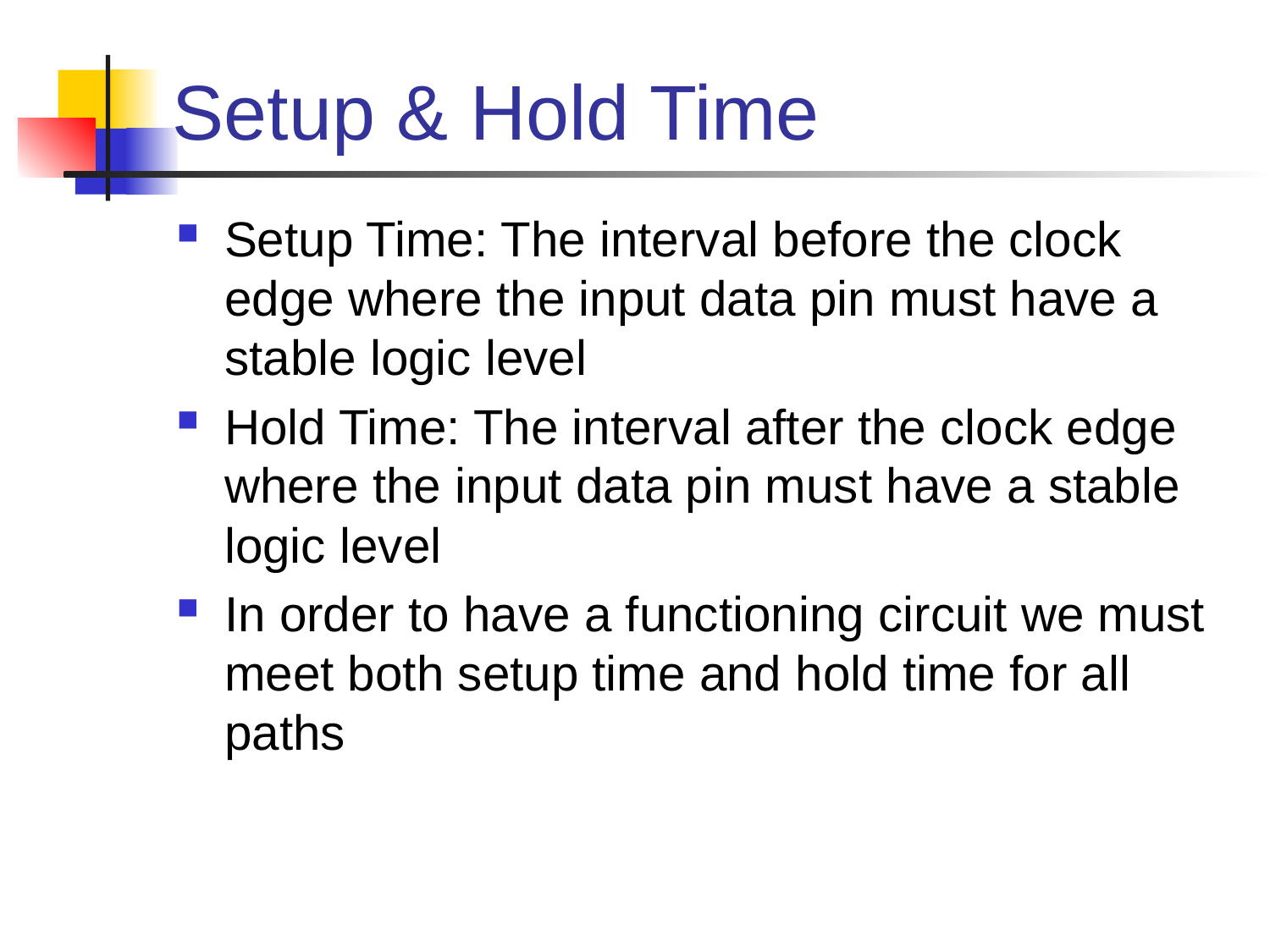

# Setup & Hold Time
Setup Time: The interval before the clock edge where the input data pin must have a stable logic level
Hold Time: The interval after the clock edge where the input data pin must have a stable logic level
In order to have a functioning circuit we must meet both setup time and hold time for all paths